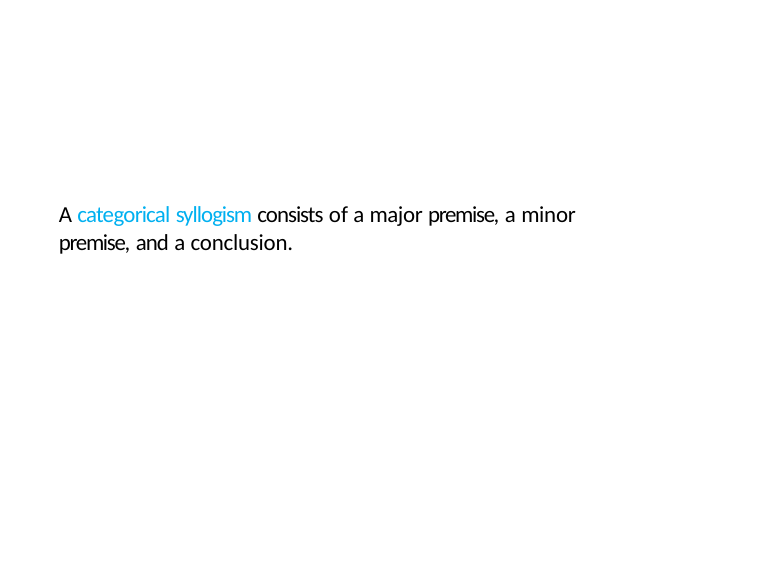

A categorical syllogism consists of a major premise, a minor premise, and a conclusion.